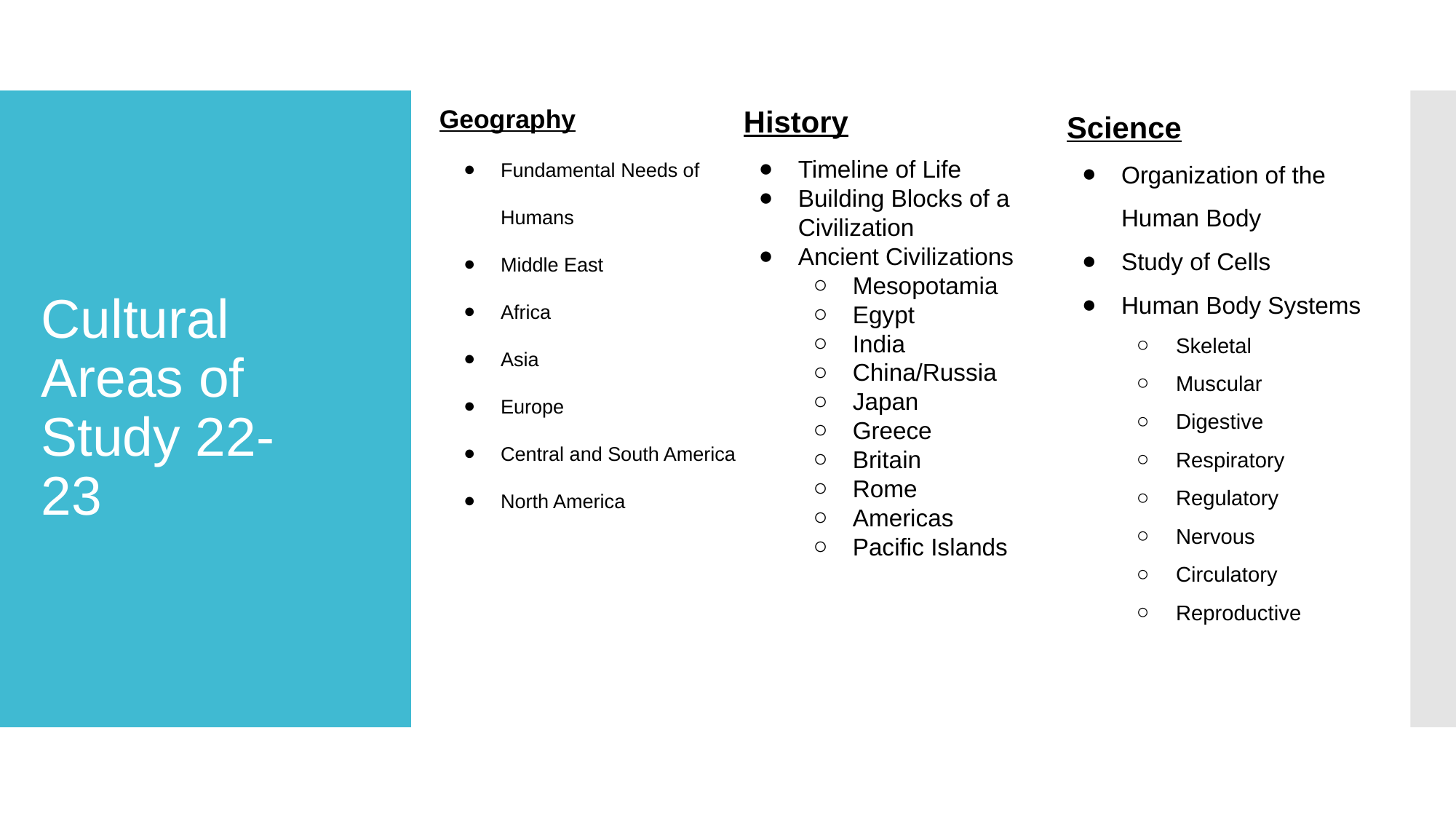

Science
Organization of the Human Body
Study of Cells
Human Body Systems
Skeletal
Muscular
Digestive
Respiratory
Regulatory
Nervous
Circulatory
Reproductive
Geography
Fundamental Needs of Humans
Middle East
Africa
Asia
Europe
Central and South America
North America
History
Timeline of Life
Building Blocks of a Civilization
Ancient Civilizations
Mesopotamia
Egypt
India
China/Russia
Japan
Greece
Britain
Rome
Americas
Pacific Islands

# Cultural Areas of Study 22-23